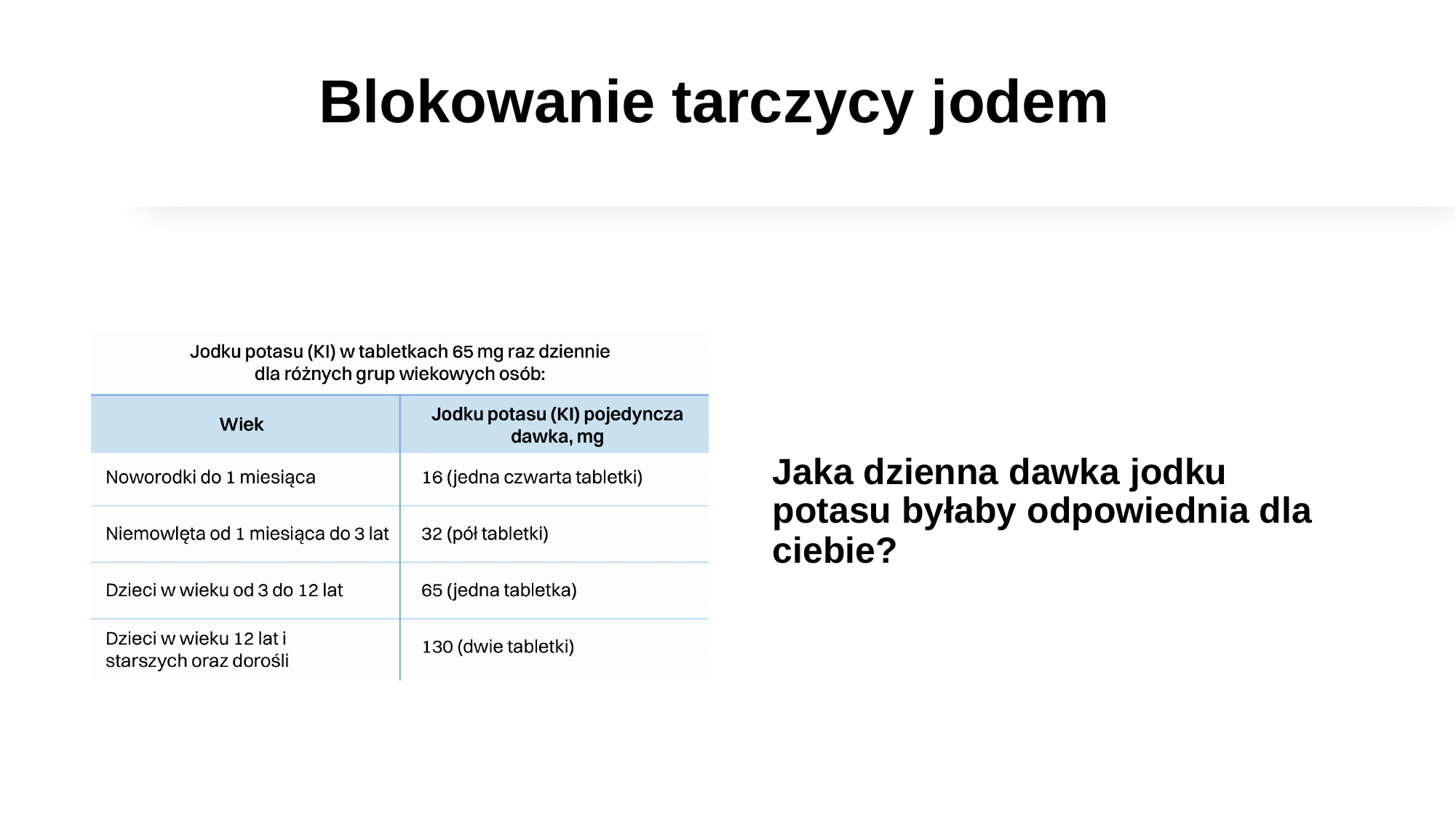

# Blokowanie tarczycy jodem
Jaka dzienna dawka jodku potasu byłaby odpowiednia dla ciebie?